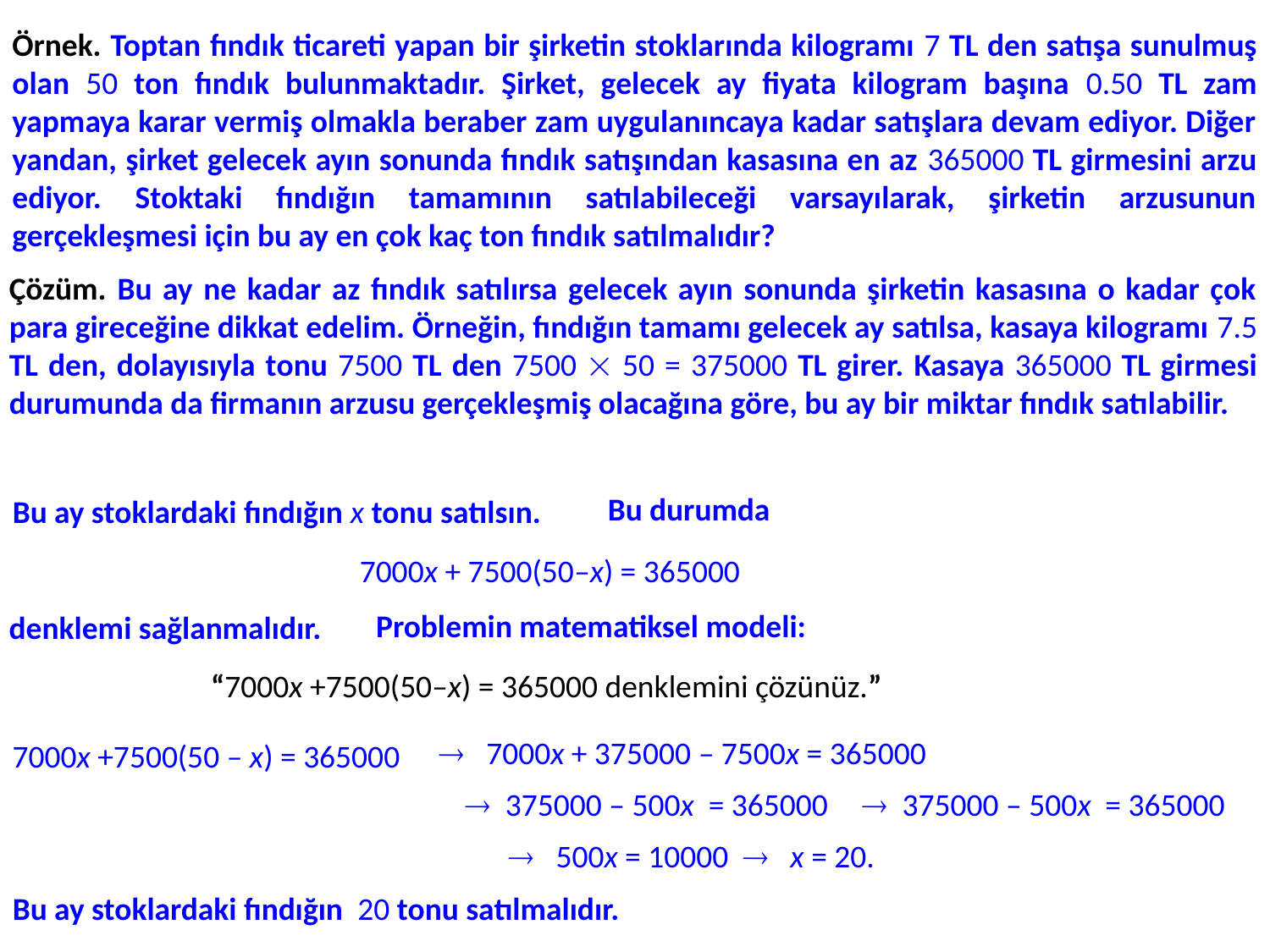

Örnek. Toptan fındık ticareti yapan bir şirketin stoklarında kilogramı 7 TL den satışa sunulmuş olan 50 ton fındık bulunmaktadır. Şirket, gelecek ay fiyata kilogram başına 0.50 TL zam yapmaya karar vermiş olmakla beraber zam uygulanıncaya kadar satışlara devam ediyor. Diğer yandan, şirket gelecek ayın sonunda fındık satışından kasasına en az 365000 TL girmesini arzu ediyor. Stoktaki fındığın tamamının satılabileceği varsayılarak, şirketin arzusunun gerçekleşmesi için bu ay en çok kaç ton fındık satılmalıdır?
Çözüm. Bu ay ne kadar az fındık satılırsa gelecek ayın sonunda şirketin kasasına o kadar çok para gireceğine dikkat edelim. Örneğin, fındığın tamamı gelecek ay satılsa, kasaya kilogramı 7.5 TL den, dolayısıyla tonu 7500 TL den 7500 × 50 = 375000 TL girer. Kasaya 365000 TL girmesi durumunda da firmanın arzusu gerçekleşmiş olacağına göre, bu ay bir miktar fındık satılabilir.
Bu durumda
Bu ay stoklardaki fındığın x tonu satılsın.
7000x + 7500(50–x) = 365000
Problemin matematiksel modeli:
denklemi sağlanmalıdır.
“7000x +7500(50–x) = 365000 denklemini çözünüz.”
→   7000x + 375000 – 7500x = 365000
7000x +7500(50 – x) = 365000
→  375000 – 500x  = 365000
→  375000 – 500x  = 365000
→   500x = 10000  →   x = 20.
Bu ay stoklardaki fındığın  20 tonu satılmalıdır.